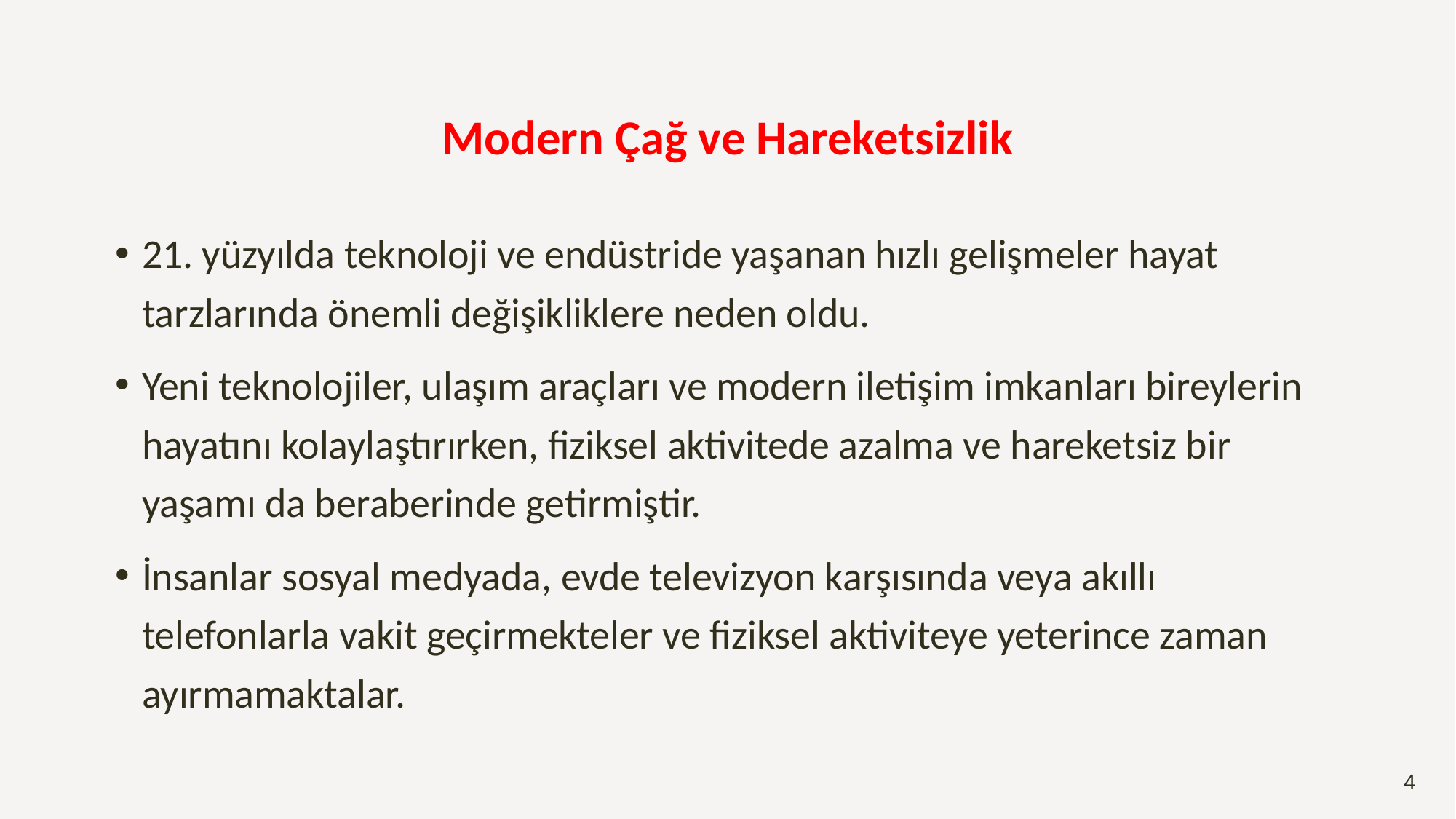

# Modern Çağ ve Hareketsizlik
21. yüzyılda teknoloji ve endüstride yaşanan hızlı gelişmeler hayat tarzlarında önemli değişikliklere neden oldu.
Yeni teknolojiler, ulaşım araçları ve modern iletişim imkanları bireylerin hayatını kolaylaştırırken, fiziksel aktivitede azalma ve hareketsiz bir yaşamı da beraberinde getirmiştir.
İnsanlar sosyal medyada, evde televizyon karşısında veya akıllı telefonlarla vakit geçirmekteler ve fiziksel aktiviteye yeterince zaman ayırmamaktalar.

4